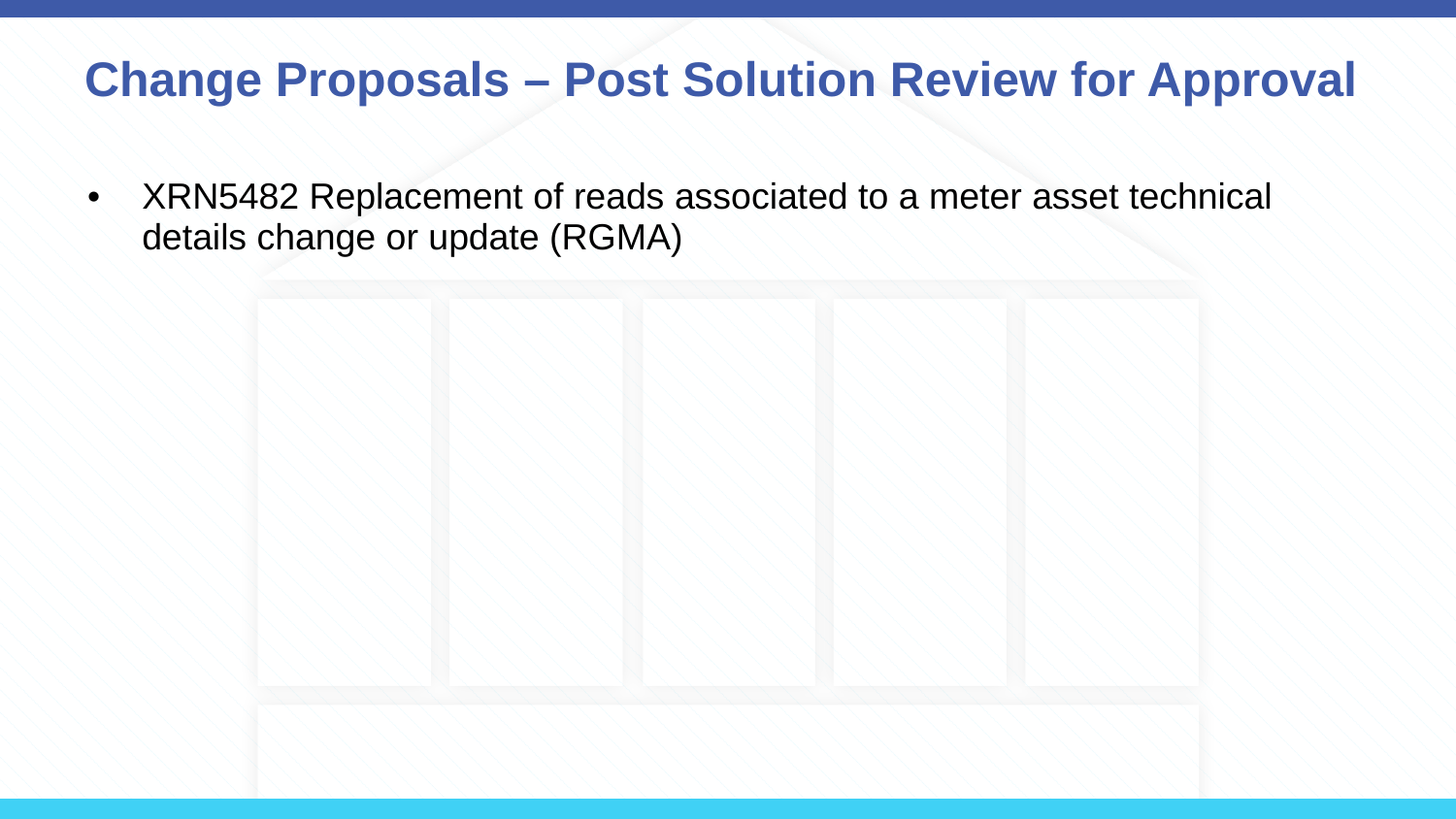

# Change Proposals – Post Solution Review for Approval
XRN5482 Replacement of reads associated to a meter asset technical details change or update (RGMA)